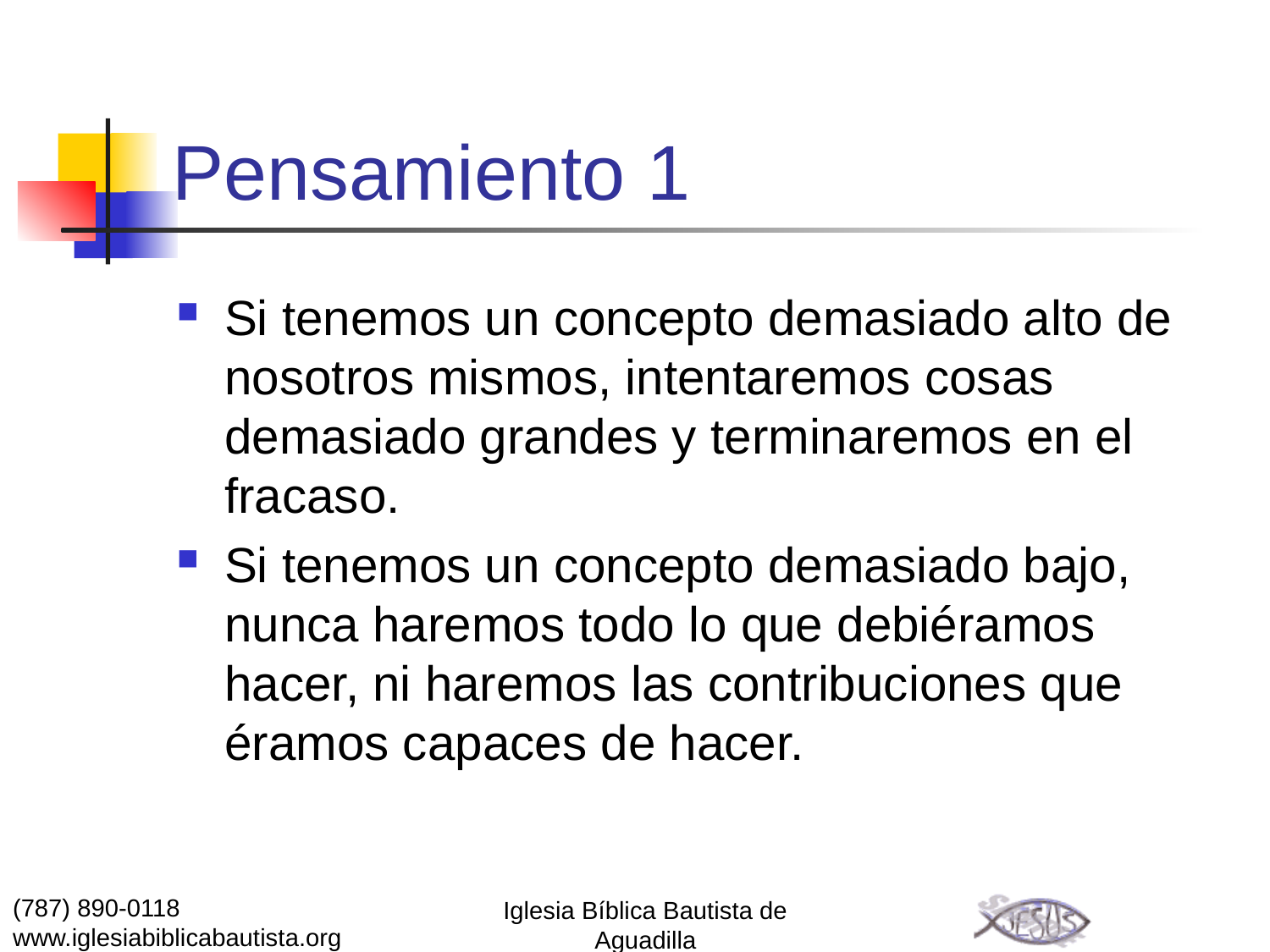

# Pensamiento 1
Si tenemos un concepto demasiado alto de nosotros mismos, intentaremos cosas demasiado grandes y terminaremos en el fracaso.
Si tenemos un concepto demasiado bajo, nunca haremos todo lo que debiéramos hacer, ni haremos las contribuciones que éramos capaces de hacer.
(787) 890-0118
www.iglesiabiblicabautista.org
Iglesia Bíblica Bautista de Aguadilla